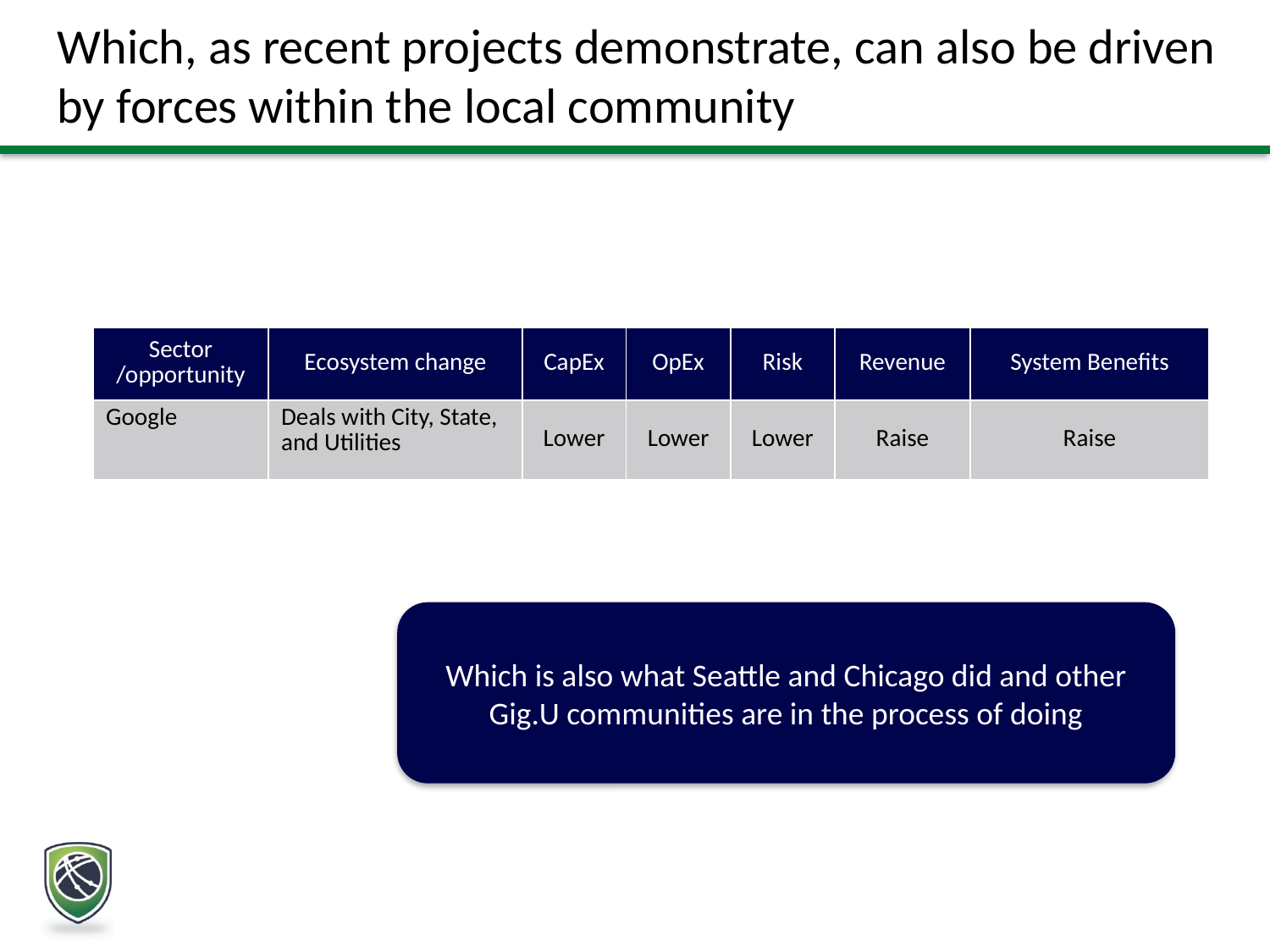

Which, as recent projects demonstrate, can also be driven by forces within the local community
| Sector /opportunity | Ecosystem change | CapEx | OpEx | Risk | Revenue | System Benefits |
| --- | --- | --- | --- | --- | --- | --- |
| Google | Deals with City, State, and Utilities | Lower | Lower | Lower | Raise | Raise |
Which is also what Seattle and Chicago did and other Gig.U communities are in the process of doing